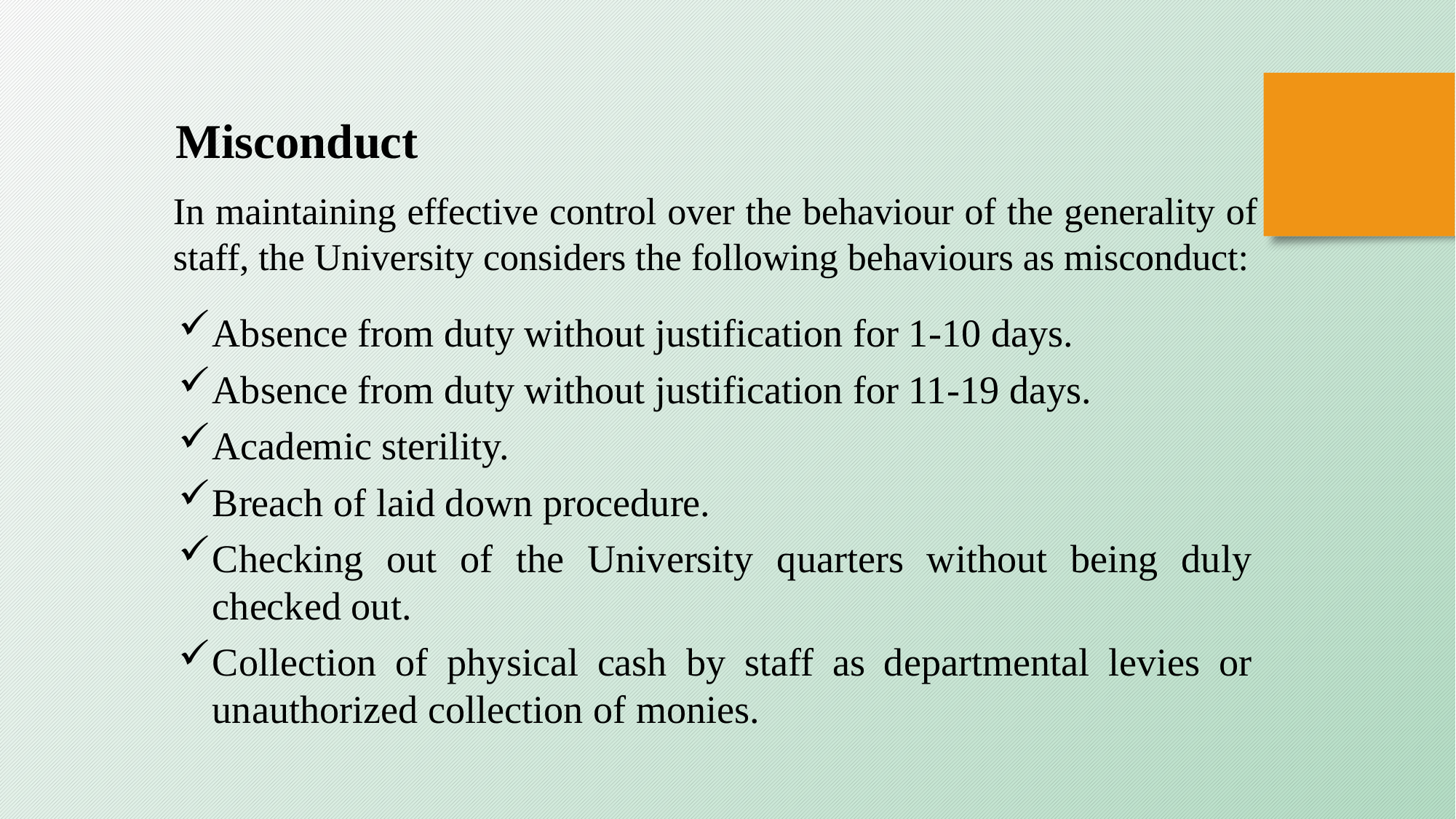

Misconduct
In maintaining effective control over the behaviour of the generality of staff, the University considers the following behaviours as misconduct:
Absence from duty without justification for 1-10 days.
Absence from duty without justification for 11-19 days.
Academic sterility.
Breach of laid down procedure.
Checking out of the University quarters without being duly checked out.
Collection of physical cash by staff as departmental levies or unauthorized collection of monies.